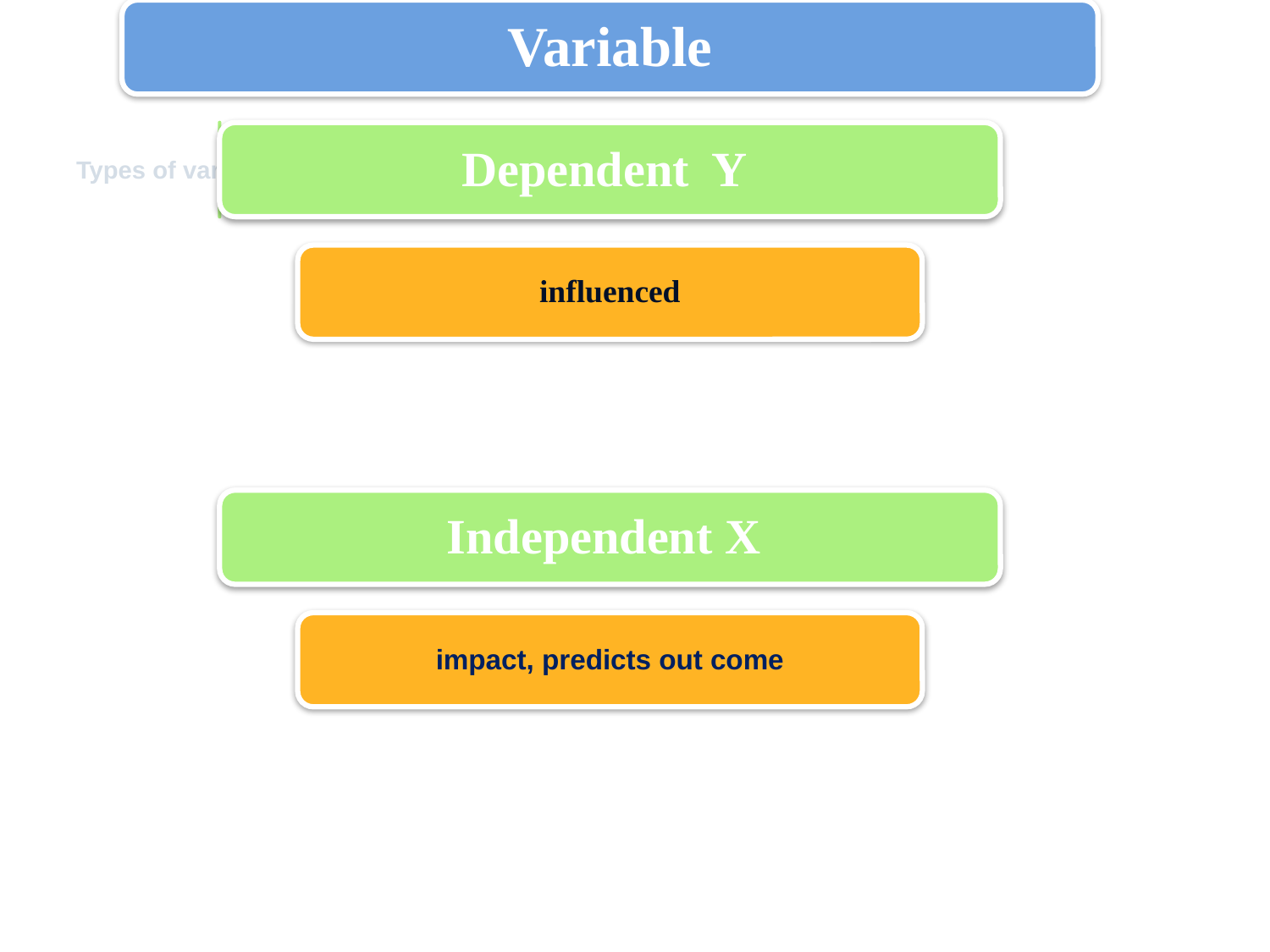

Variable
Dependent  Y
influenced
Independent X
impact, predicts out come
# Types of variable